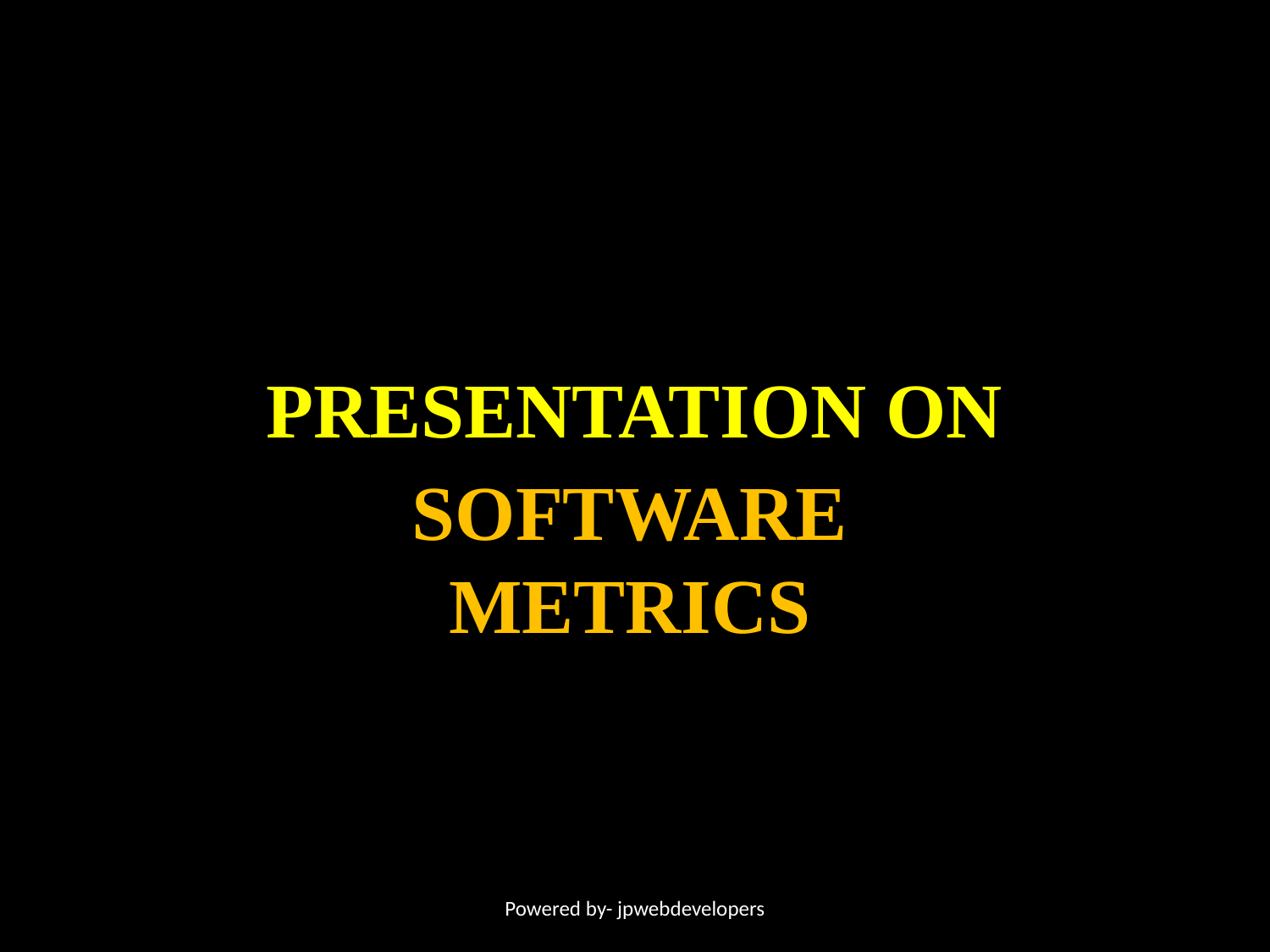

PRESENTATION On
Software metrics
Powered by- jpwebdevelopers